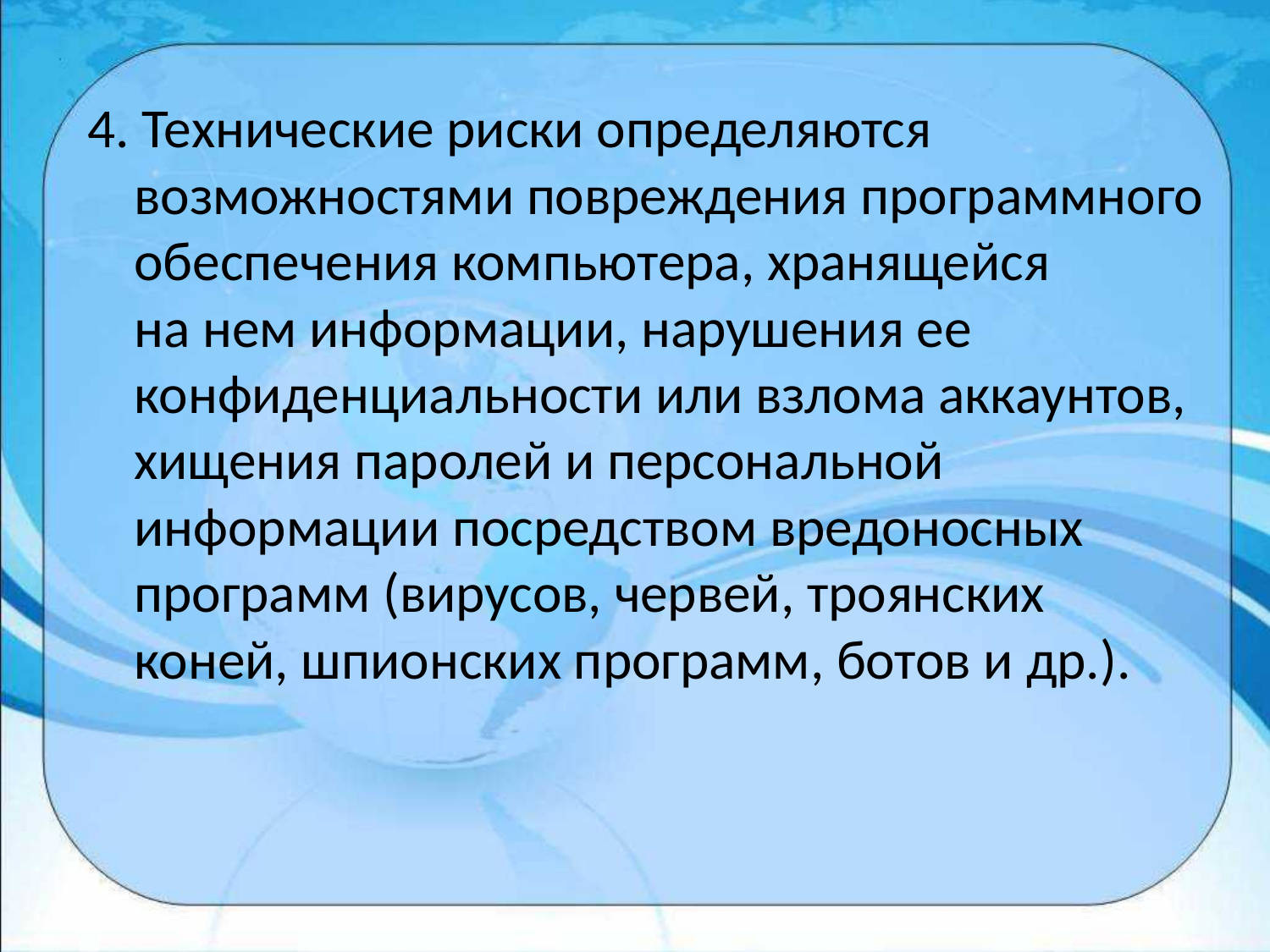

4. Технические риски определяются возможностями повреждения программного обеспечения компьютера, хранящейся на нем информации, нарушения ее конфиденциальности или взлома аккаунтов, хищения паролей и персональной информации посредством вредоносных программ (вирусов, червей, троянских коней, шпионских программ, ботов и др.).